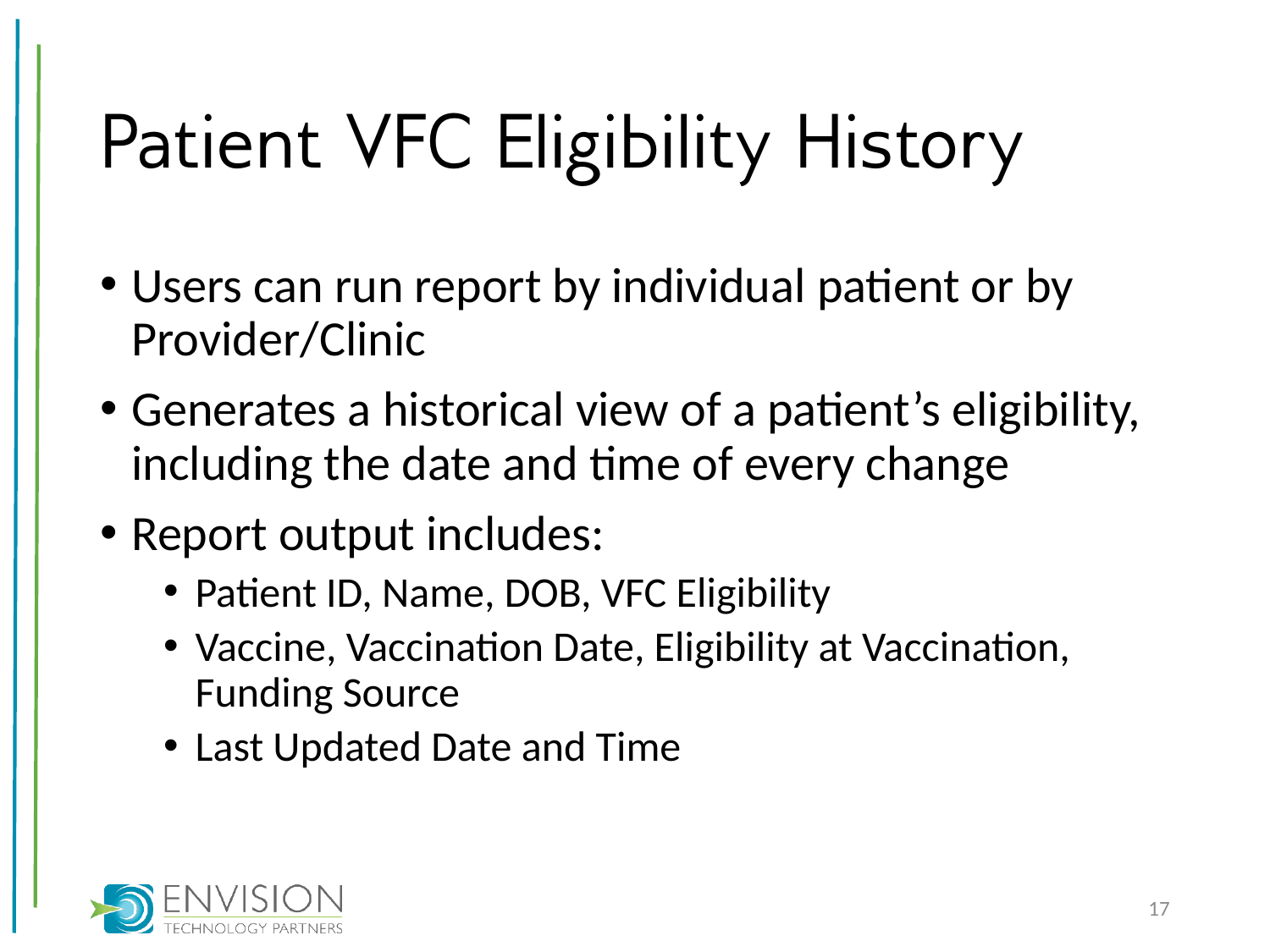

# Patient VFC Eligibility History
Users can run report by individual patient or by Provider/Clinic
Generates a historical view of a patient’s eligibility, including the date and time of every change
Report output includes:
Patient ID, Name, DOB, VFC Eligibility
Vaccine, Vaccination Date, Eligibility at Vaccination, Funding Source
Last Updated Date and Time
17